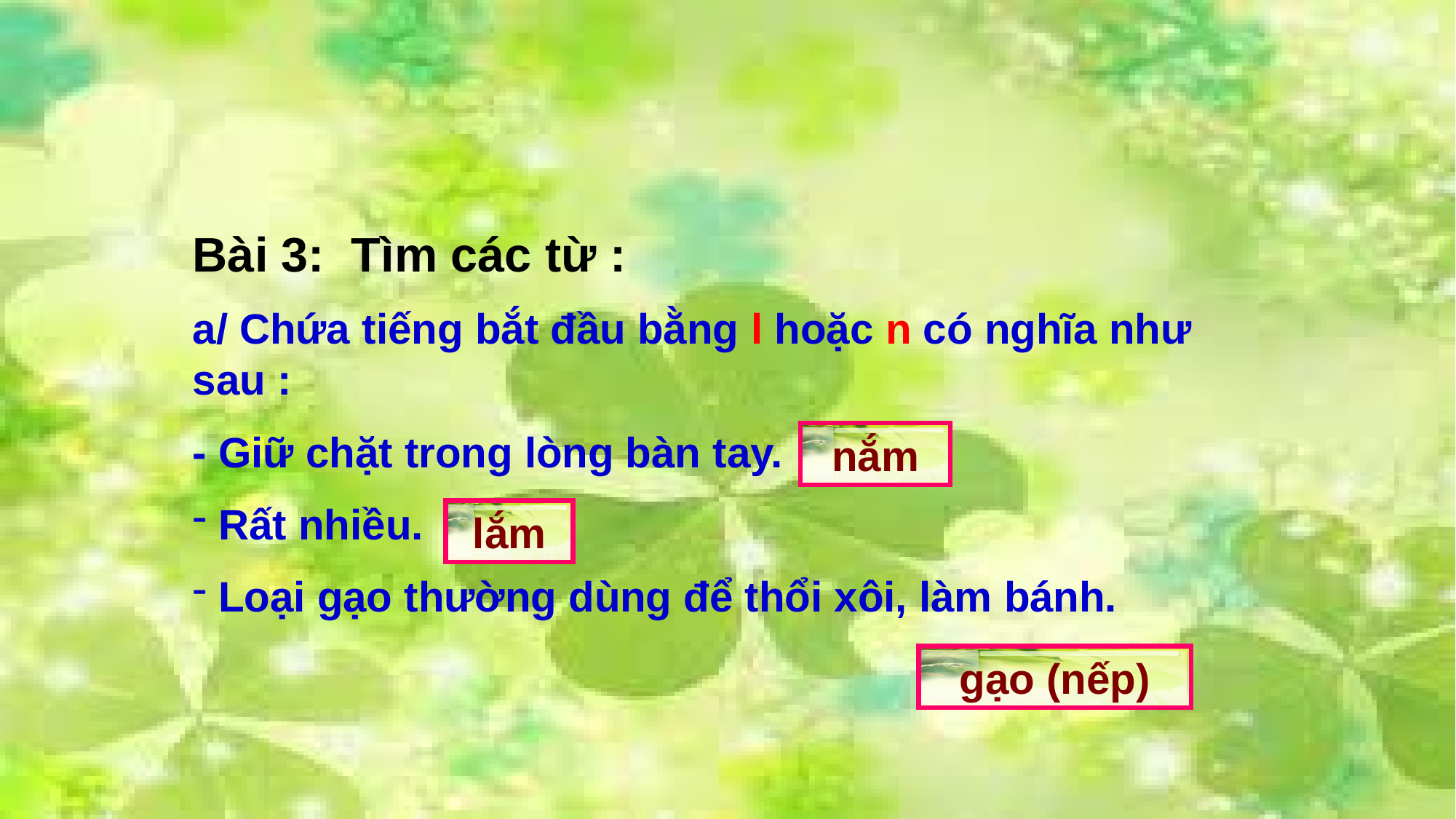

Bài 3:  Tìm các từ :
a/ Chứa tiếng bắt đầu bằng l hoặc n có nghĩa như sau :
- Giữ chặt trong lòng bàn tay.
 Rất nhiều.
 Loại gạo thường dùng để thổi xôi, làm bánh.

nắm
lắm
gạo (nếp)